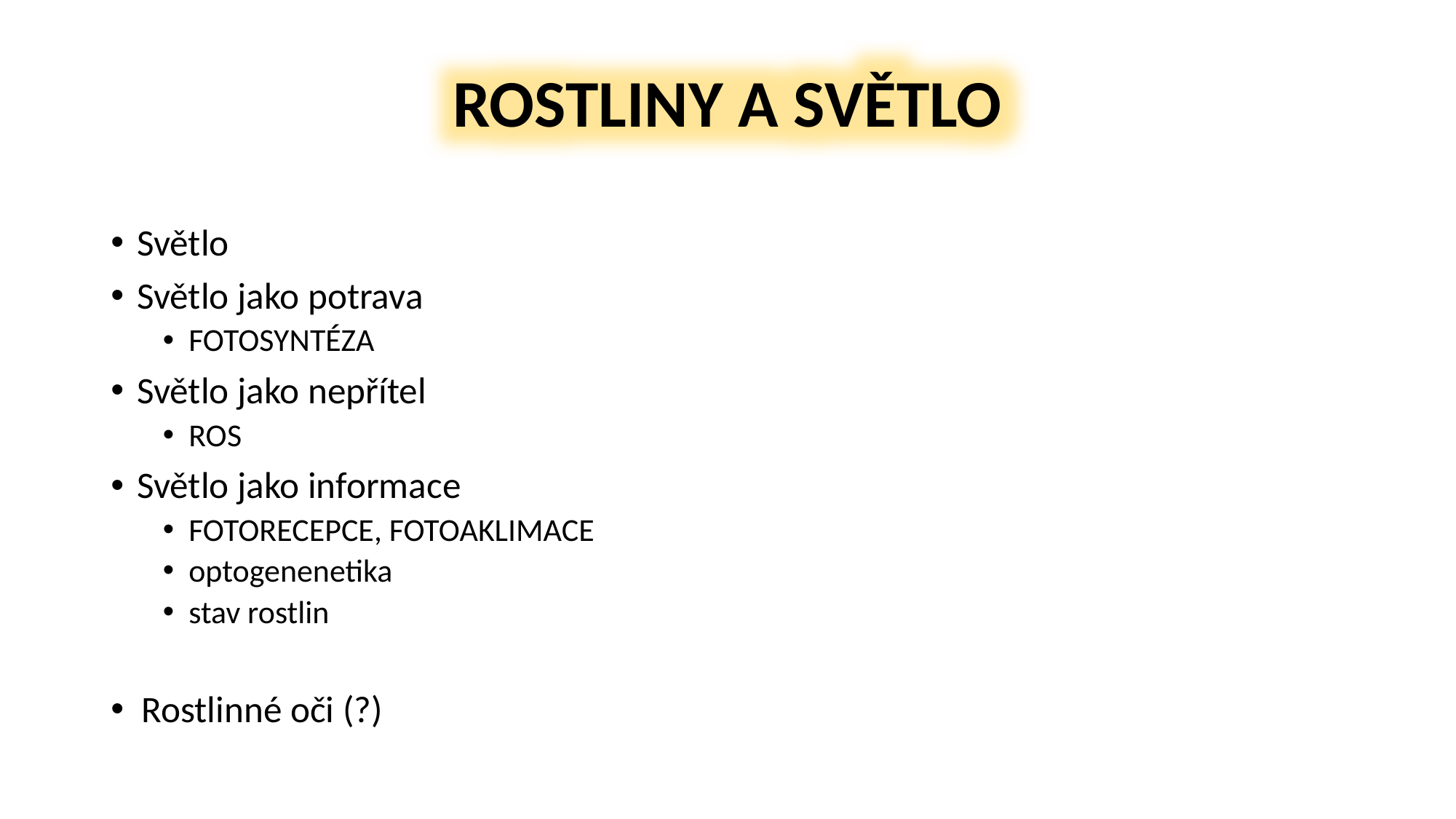

ROSTLINY A SVĚTLO
Světlo
Světlo jako potrava
FOTOSYNTÉZA
Světlo jako nepřítel
ROS
Světlo jako informace
FOTORECEPCE, FOTOAKLIMACE
optogenenetika
stav rostlin

Rostlinné oči (?)